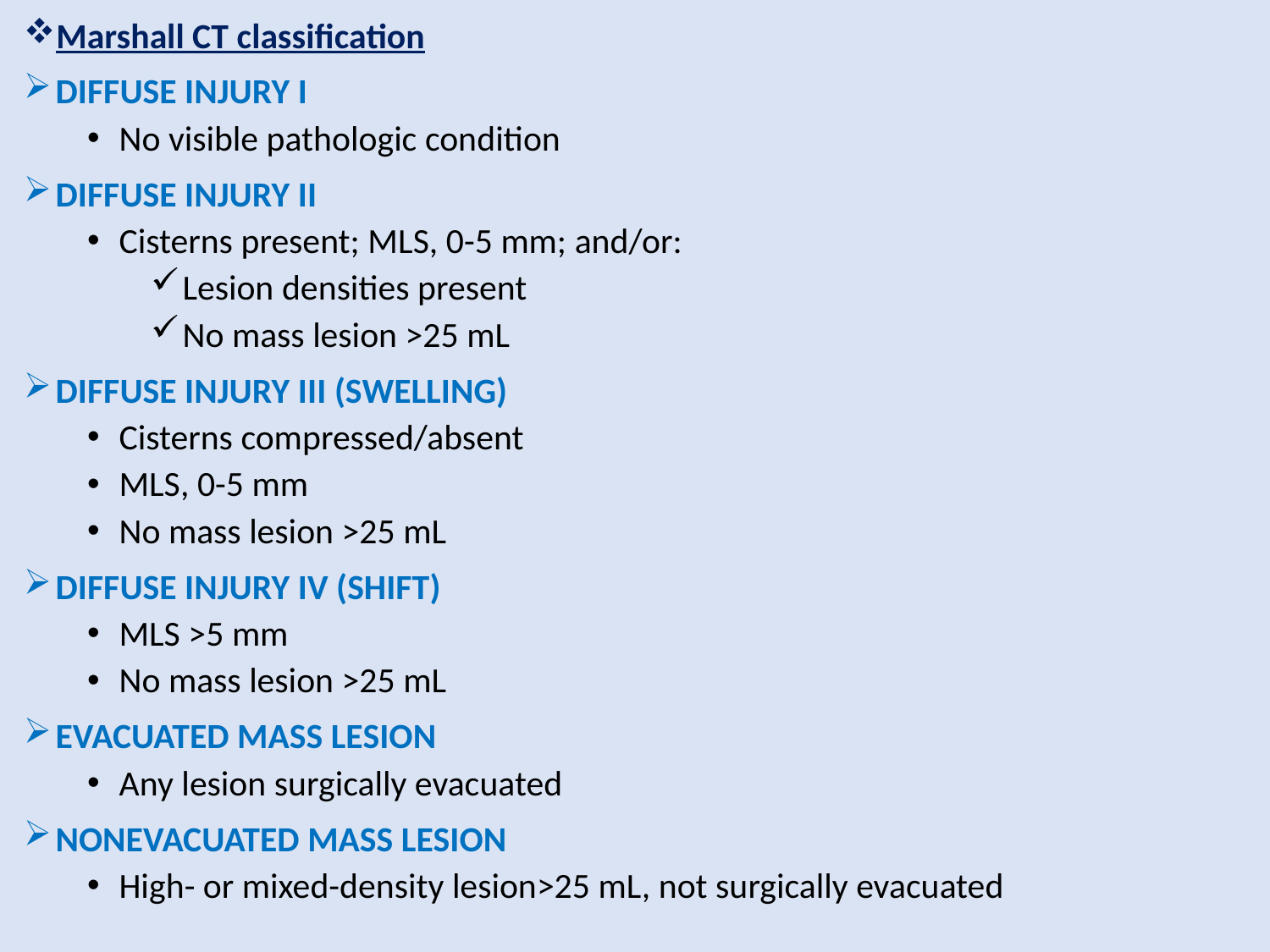

Marshall CT classification
DIFFUSE INJURY I
No visible pathologic condition
DIFFUSE INJURY II
Cisterns present; MLS, 0-5 mm; and/or:
Lesion densities present
No mass lesion >25 mL
DIFFUSE INJURY III (SWELLING)
Cisterns compressed/absent
MLS, 0-5 mm
No mass lesion >25 mL
DIFFUSE INJURY IV (SHIFT)
MLS >5 mm
No mass lesion >25 mL
EVACUATED MASS LESION
Any lesion surgically evacuated
NONEVACUATED MASS LESION
High- or mixed-density lesion>25 mL, not surgically evacuated